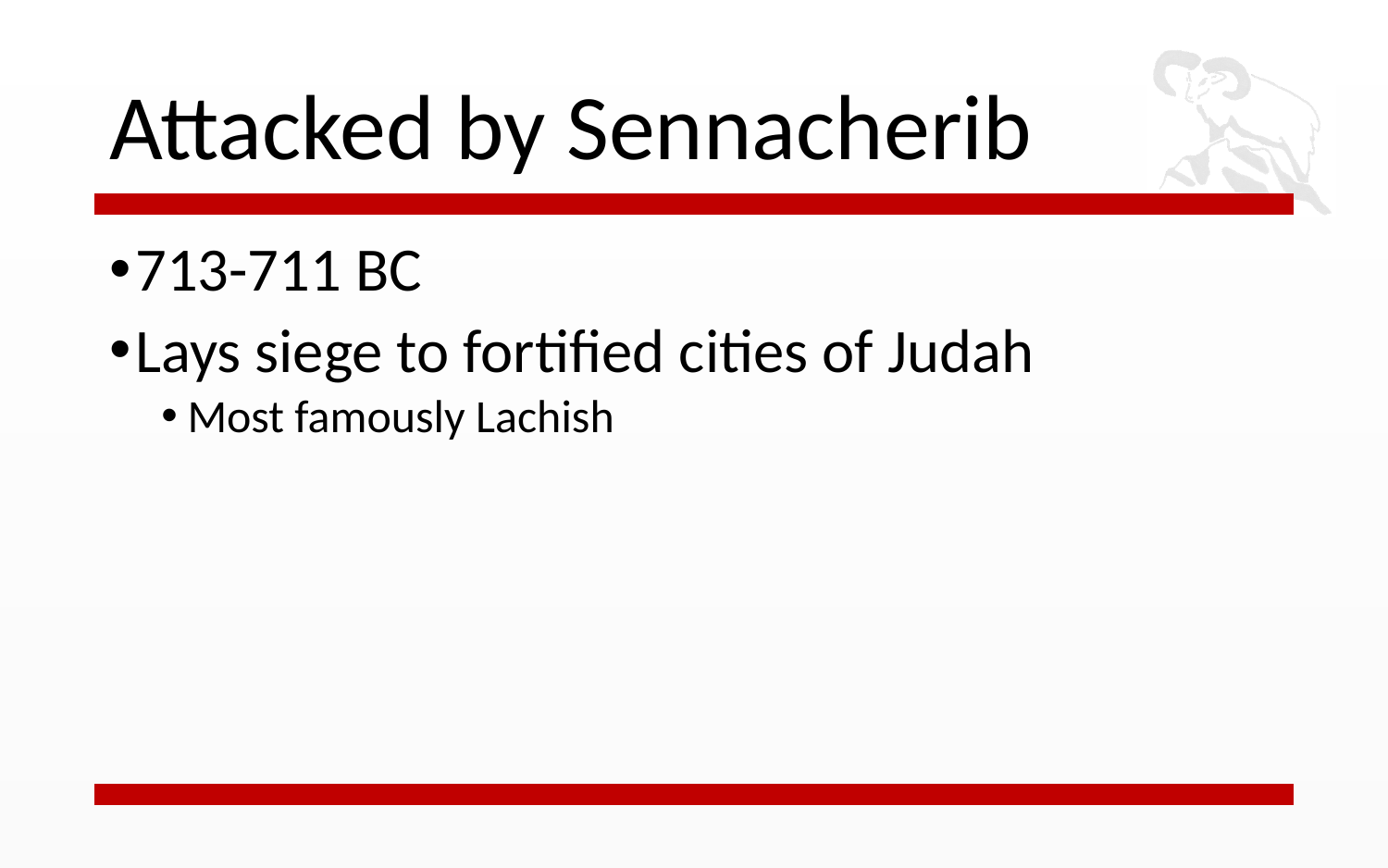

# Attacked by Sennacherib
713-711 BC
Lays siege to fortified cities of Judah
Most famously Lachish